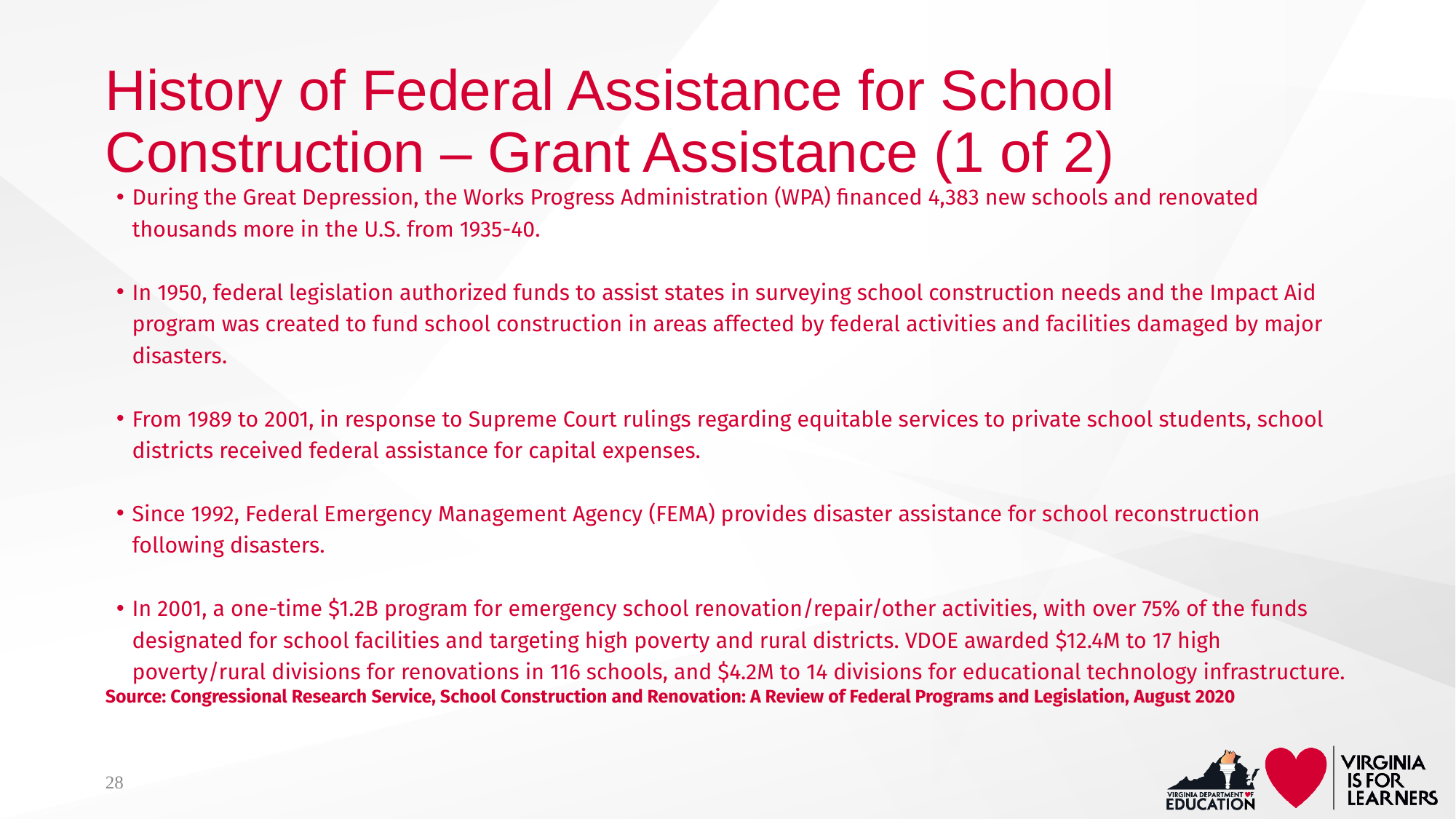

# History of Federal Assistance for School Construction – Grant Assistance (1 of 2)
During the Great Depression, the Works Progress Administration (WPA) financed 4,383 new schools and renovated thousands more in the U.S. from 1935-40.

In 1950, federal legislation authorized funds to assist states in surveying school construction needs and the Impact Aid program was created to fund school construction in areas affected by federal activities and facilities damaged by major disasters.

From 1989 to 2001, in response to Supreme Court rulings regarding equitable services to private school students, school districts received federal assistance for capital expenses.

Since 1992, Federal Emergency Management Agency (FEMA) provides disaster assistance for school reconstruction following disasters.

In 2001, a one-time $1.2B program for emergency school renovation/repair/other activities, with over 75% of the funds designated for school facilities and targeting high poverty and rural districts. VDOE awarded $12.4M to 17 high poverty/rural divisions for renovations in 116 schools, and $4.2M to 14 divisions for educational technology infrastructure.
Source: Congressional Research Service, School Construction and Renovation: A Review of Federal Programs and Legislation, August 2020
28